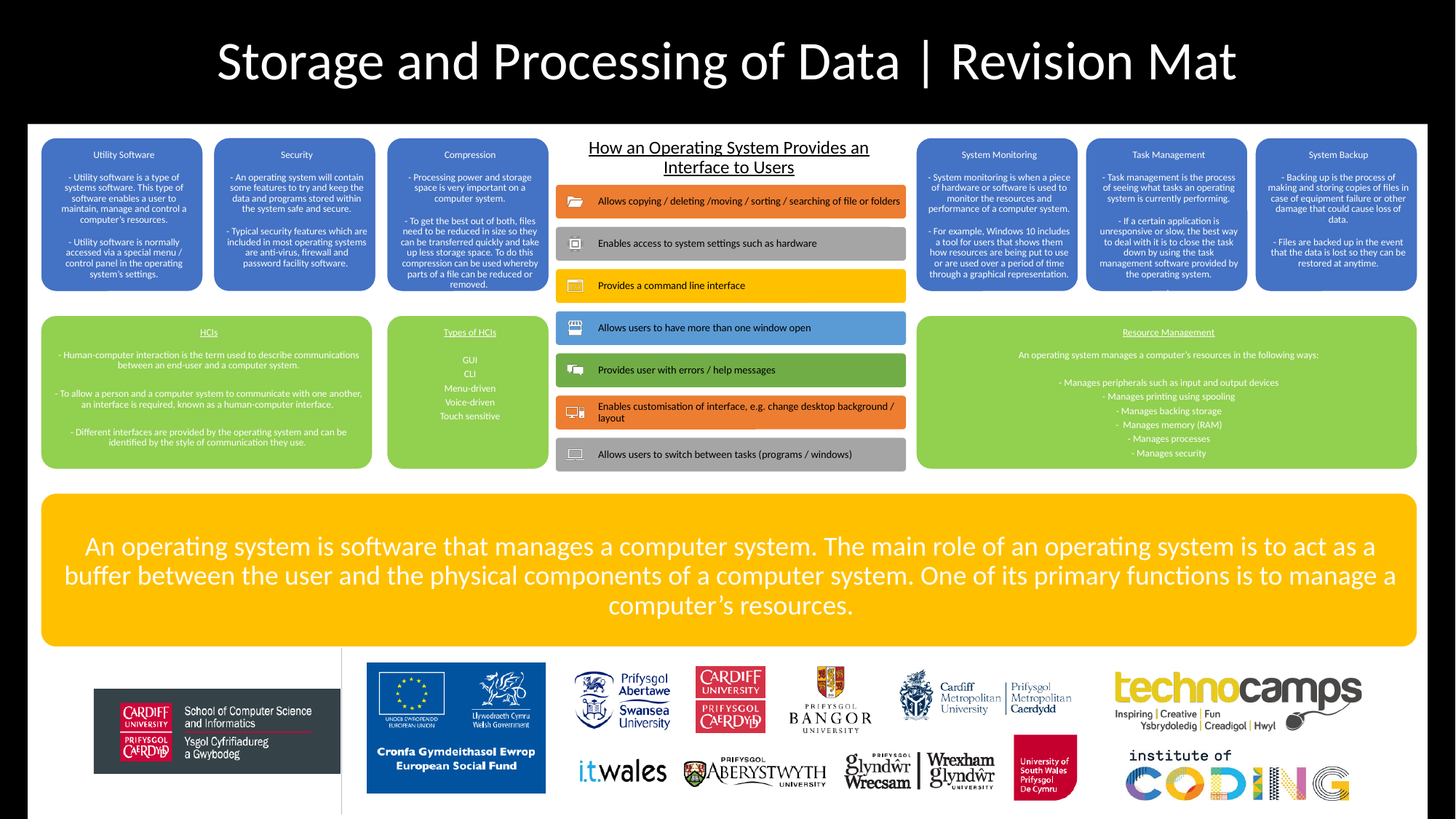

# Storage and Processing of Data | Revision Mat

How an Operating System Provides an Interface to Users

An operating system is software that manages a computer system. The main role of an operating system is to act as a buffer between the user and the physical components of a computer system. One of its primary functions is to manage a computer’s resources.

HCIs

- Human-computer interaction is the term used to describe communications between an end-user and a computer system.

- To allow a person and a computer system to communicate with one another, an interface is required, known as a human-computer interface.

- Different interfaces are provided by the operating system and can be identified by the style of communication they use.

Utility Software

- Utility software is a type of systems software. This type of software enables a user to maintain, manage and control a computer’s resources.

- Utility software is normally accessed via a special menu / control panel in the operating system’s settings.
Security

- An operating system will contain some features to try and keep the data and programs stored within the system safe and secure.

- Typical security features which are included in most operating systems are anti-virus, firewall and password facility software.
Types of HCIs

GUI
CLI
Menu-driven
Voice-driven
Touch sensitive
Compression

- Processing power and storage space is very important on a computer system.

- To get the best out of both, files need to be reduced in size so they can be transferred quickly and take up less storage space. To do this compression can be used whereby parts of a file can be reduced or removed.
Methods of Identifying Vulnerabilities in Computer Systems

Resource Management

An operating system manages a computer’s resources in the following ways:

- Manages peripherals such as input and output devices
- Manages printing using spooling
- Manages backing storage
-  Manages memory (RAM)
- Manages processes
- Manages security

System Monitoring

- System monitoring is when a piece of hardware or software is used to monitor the resources and performance of a computer system.

- For example, Windows 10 includes a tool for users that shows them how resources are being put to use or are used over a period of time through a graphical representation.

Task Management

- Task management is the process of seeing what tasks an operating system is currently performing.

- If a certain application is unresponsive or slow, the best way to deal with it is to close the task down by using the task management software provided by the operating system.
.
System Backup

- Backing up is the process of making and storing copies of files in case of equipment failure or other damage that could cause loss of data.

- Files are backed up in the event that the data is lost so they can be restored at anytime.
Allows copying / deleting /moving / sorting / searching of file or folders
Enables access to system settings such as hardware
Provides a command line interface
Allows users to have more than one window open
Provides user with errors / help messages
Enables customisation of interface, e.g. change desktop background / layout
Allows users to switch between tasks (programs / windows)
String Handling Techniques